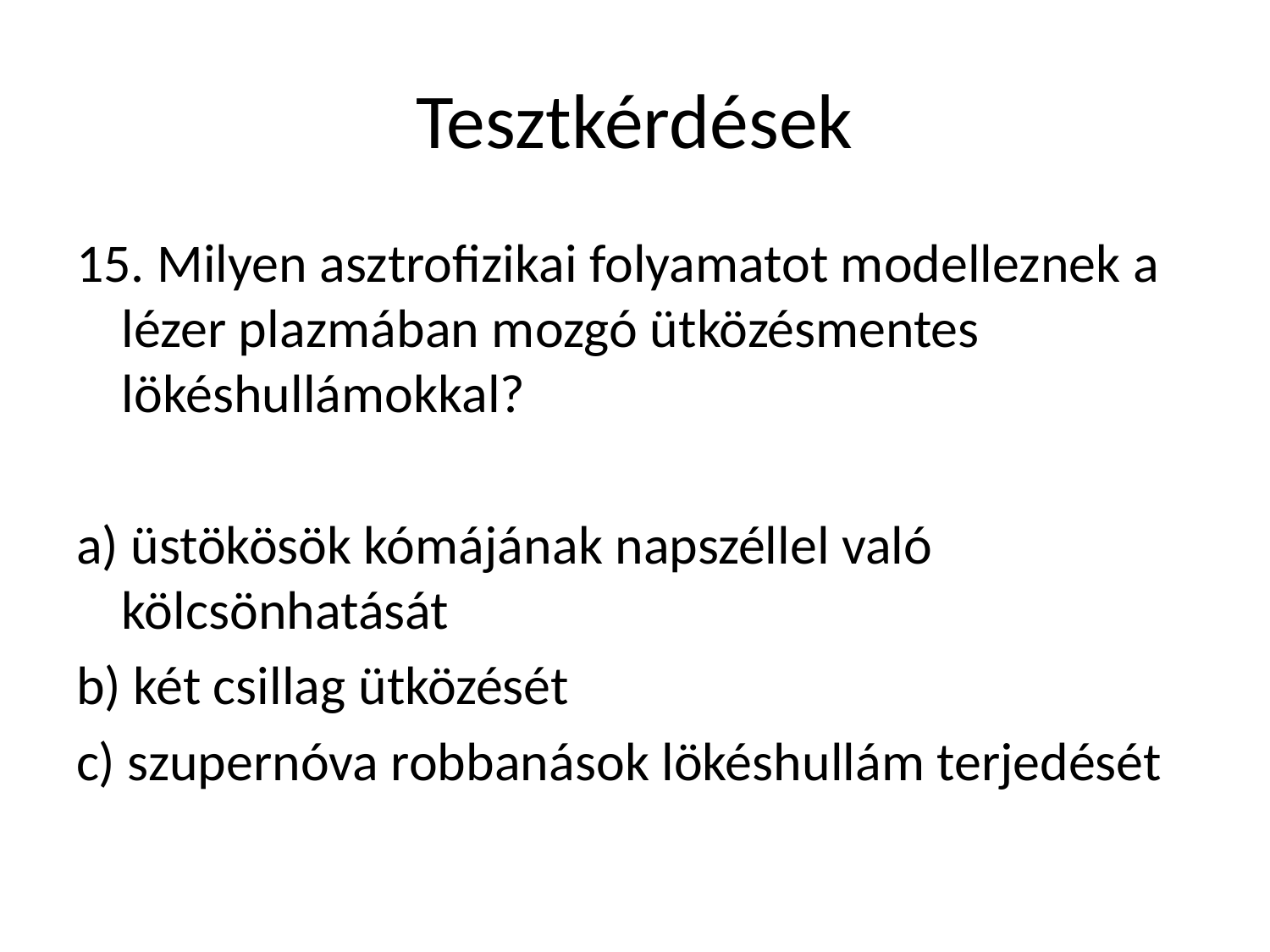

# Tesztkérdések
15. Milyen asztrofizikai folyamatot modelleznek a lézer plazmában mozgó ütközésmentes
lökéshullámokkal?

a) üstökösök kómájának napszéllel való kölcsönhatását
b) két csillag ütközését
c) szupernóva robbanások lökéshullám terjedését